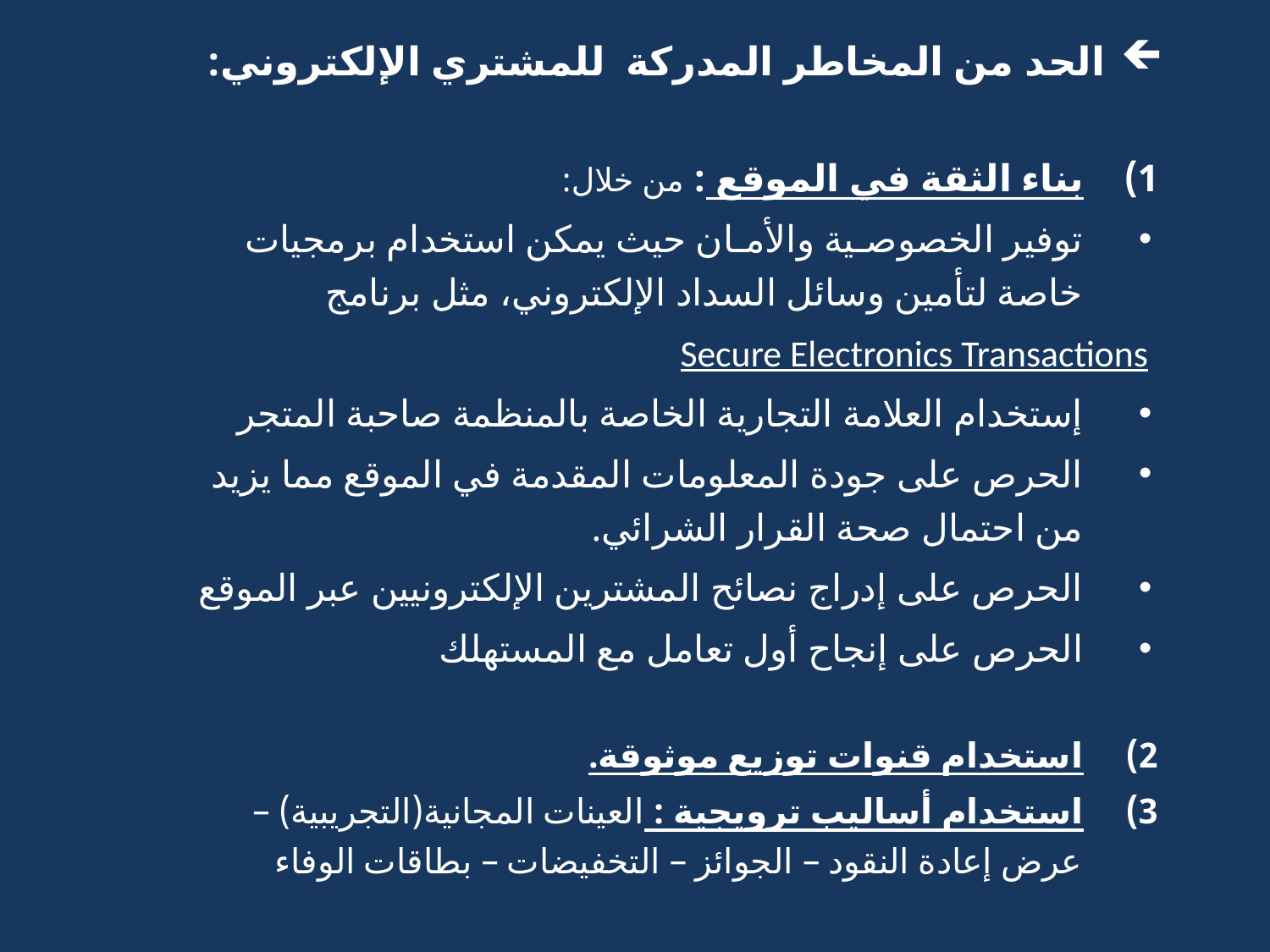

الحد من المخاطر المدركة  للمشتري الإلكتروني:

بناء الثقة في الموقع : من خلال:
توفير الخصوصـية والأمـان حيث يمكن استخدام برمجيات خاصة لتأمين وسائل السداد الإلكتروني، مثل برنامج
Secure Electronics Transactions
إستخدام العلامة التجارية الخاصة بالمنظمة صاحبة المتجر
الحرص على جودة المعلومات المقدمة في الموقع مما يزيد من احتمال صحة القرار الشرائي.
الحرص على إدراج نصائح المشترين الإلكترونيين عبر الموقع
الحرص على إنجاح أول تعامل مع المستهلك

استخدام قنوات توزيع موثوقة.
استخدام أساليب ترويجية : العينات المجانية(التجريبية) – عرض إعادة النقود – الجوائز – التخفيضات – بطاقات الوفاء